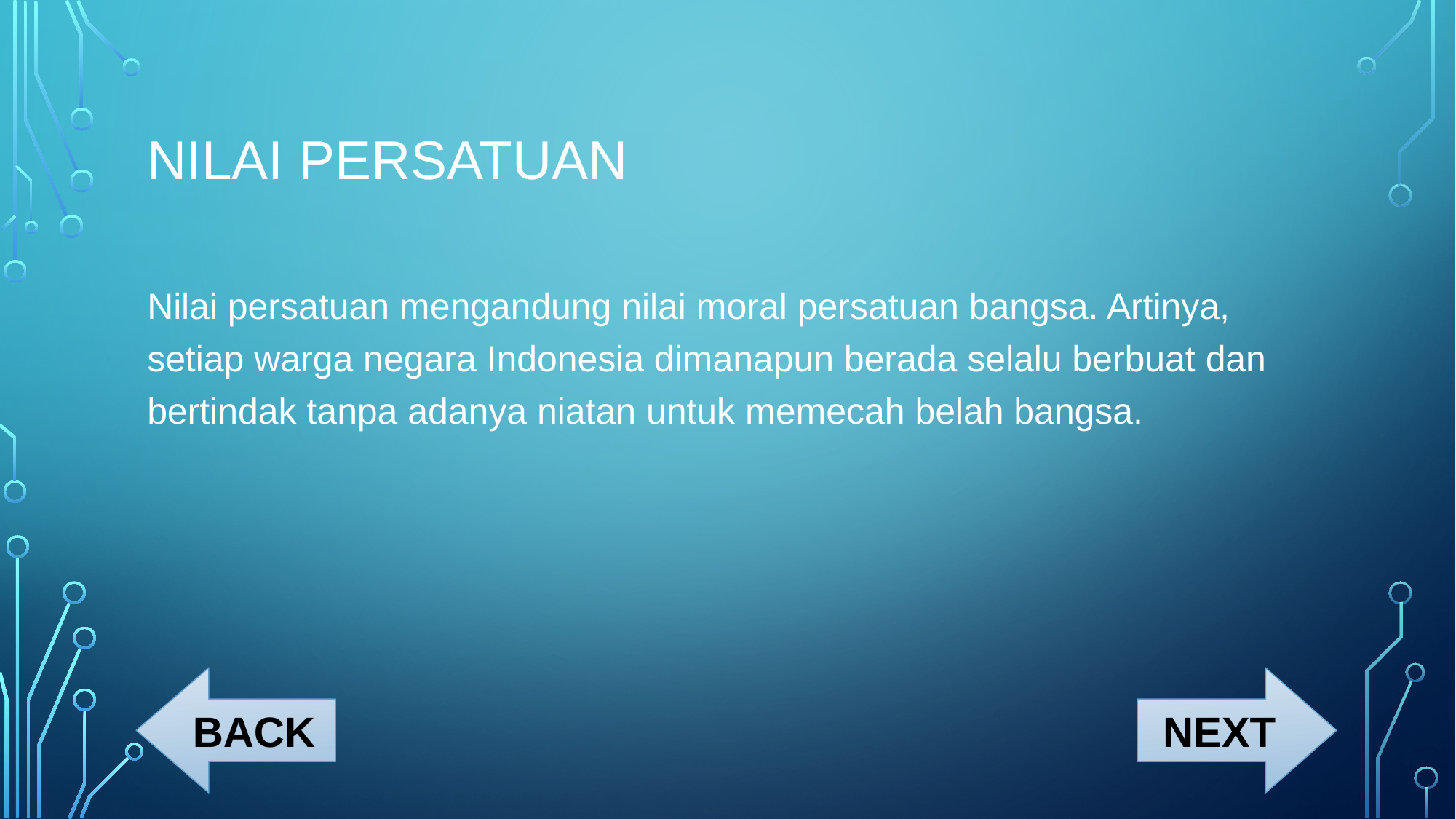

# Nilai persatuan
Nilai persatuan mengandung nilai moral persatuan bangsa. Artinya, setiap warga negara Indonesia dimanapun berada selalu berbuat dan bertindak tanpa adanya niatan untuk memecah belah bangsa.
BACK
NEXT